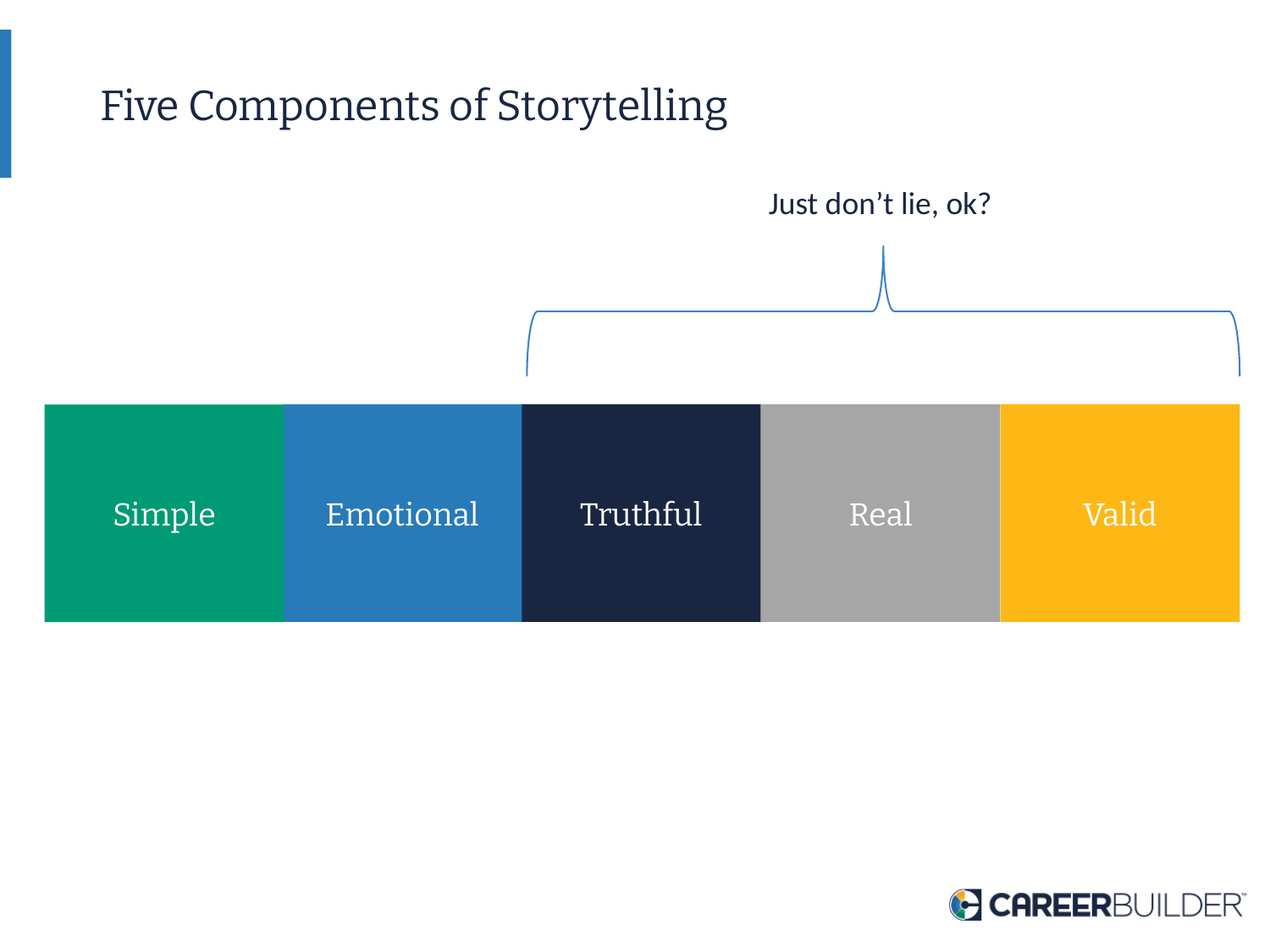

# Five Components of Storytelling
Just don’t lie, ok?
Emotional
Truthful
Real
Valid
Simple